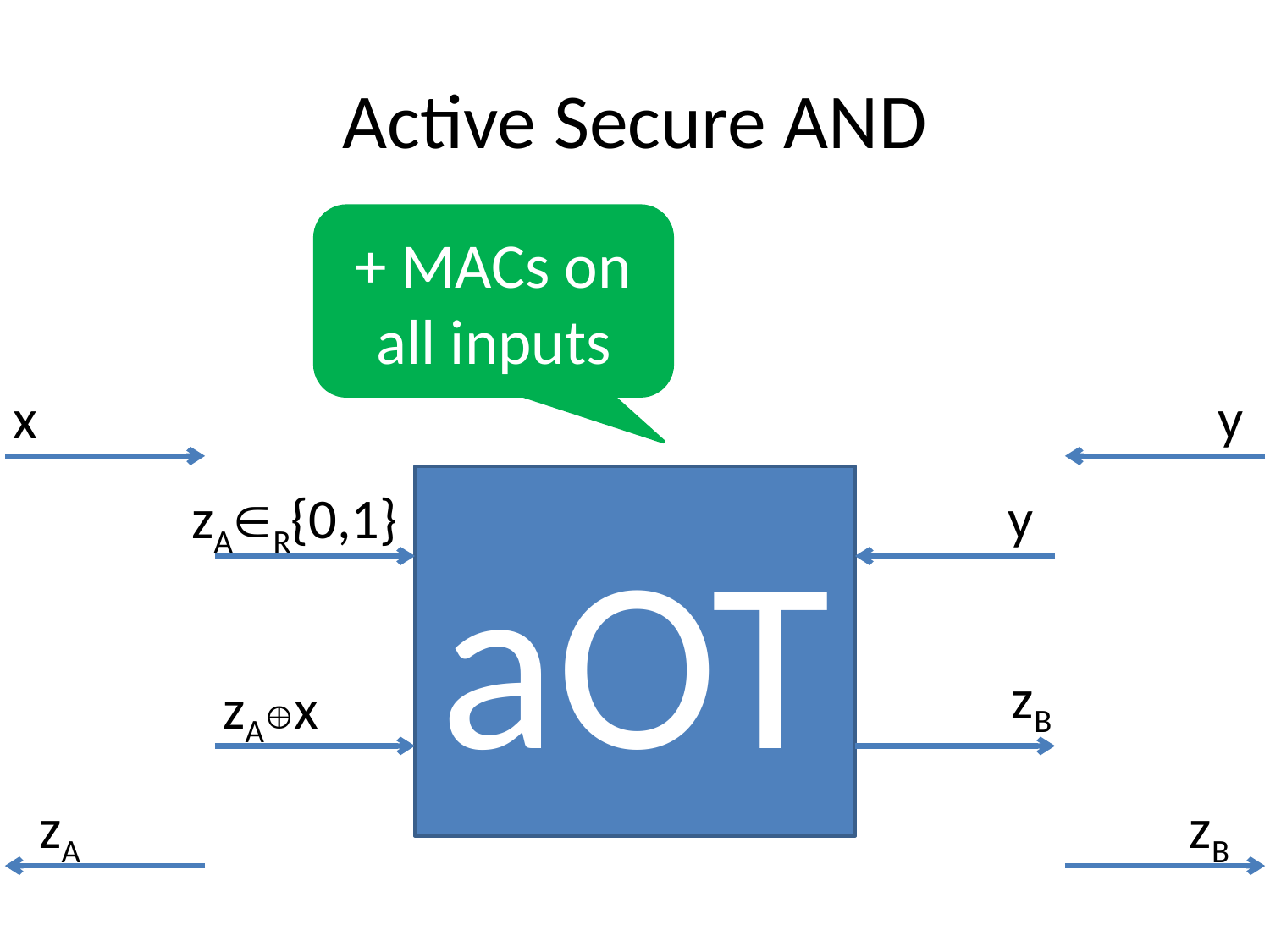

# Active Secure AND
+ MACs on all inputs
x
y
aOT
zA∈R{0,1}
y
zB
zA⊕x
zA
zB